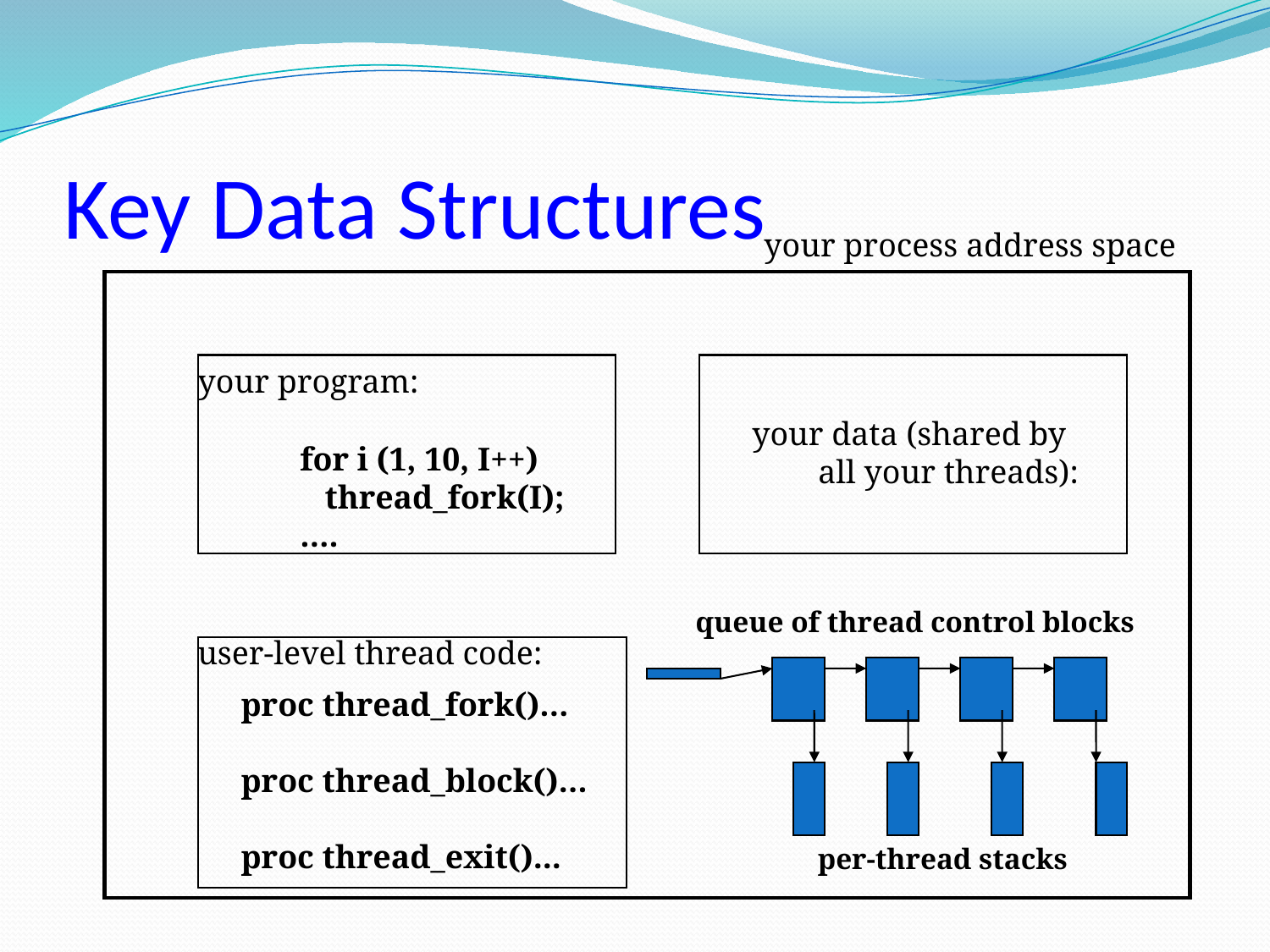

# Key Data Structures
your process address space

your program:

your data (shared by
        all your threads):
for i (1, 10, I++)
   thread_fork(I);
….
queue of thread control blocks
user-level thread code:

proc thread_fork()…

proc thread_block()…

proc thread_exit()...

per-thread stacks